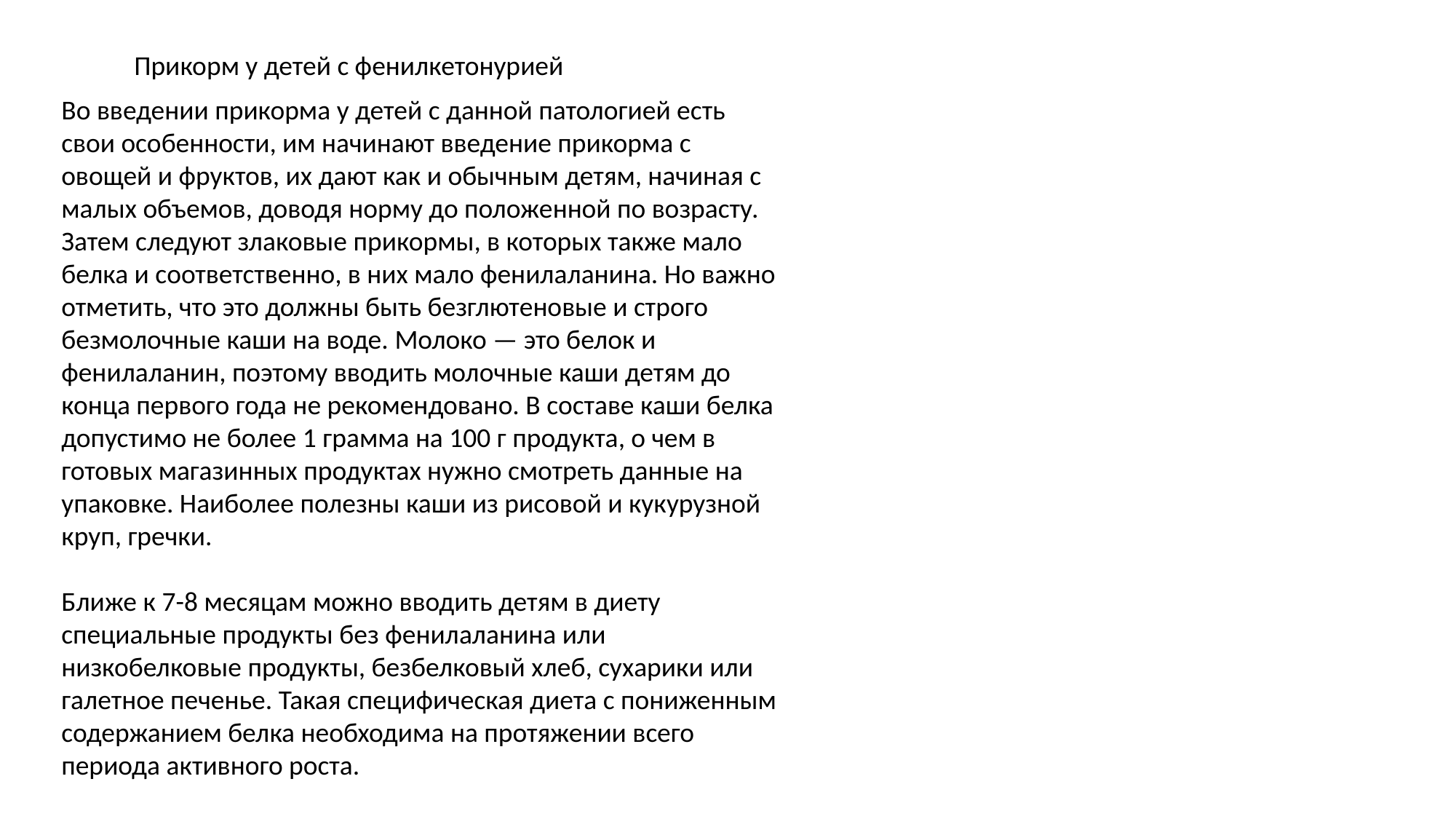

Прикорм у детей с фенилкетонурией
Во введении прикорма у детей с данной патологией есть свои особенности, им начинают введение прикорма с овощей и фруктов, их дают как и обычным детям, начиная с малых объемов, доводя норму до положенной по возрасту. Затем следуют злаковые прикормы, в которых также мало белка и соответственно, в них мало фенилаланина. Но важно отметить, что это должны быть безглютеновые и строго безмолочные каши на воде. Молоко — это белок и фенилаланин, поэтому вводить молочные каши детям до конца первого года не рекомендовано. В составе каши белка допустимо не более 1 грамма на 100 г продукта, о чем в готовых магазинных продуктах нужно смотреть данные на упаковке. Наиболее полезны каши из рисовой и кукурузной круп, гречки.

Ближе к 7-8 месяцам можно вводить детям в диету специальные продукты без фенилаланина или низкобелковые продукты, безбелковый хлеб, сухарики или галетное печенье. Такая специфическая диета с пониженным содержанием белка необходима на протяжении всего периода активного роста.